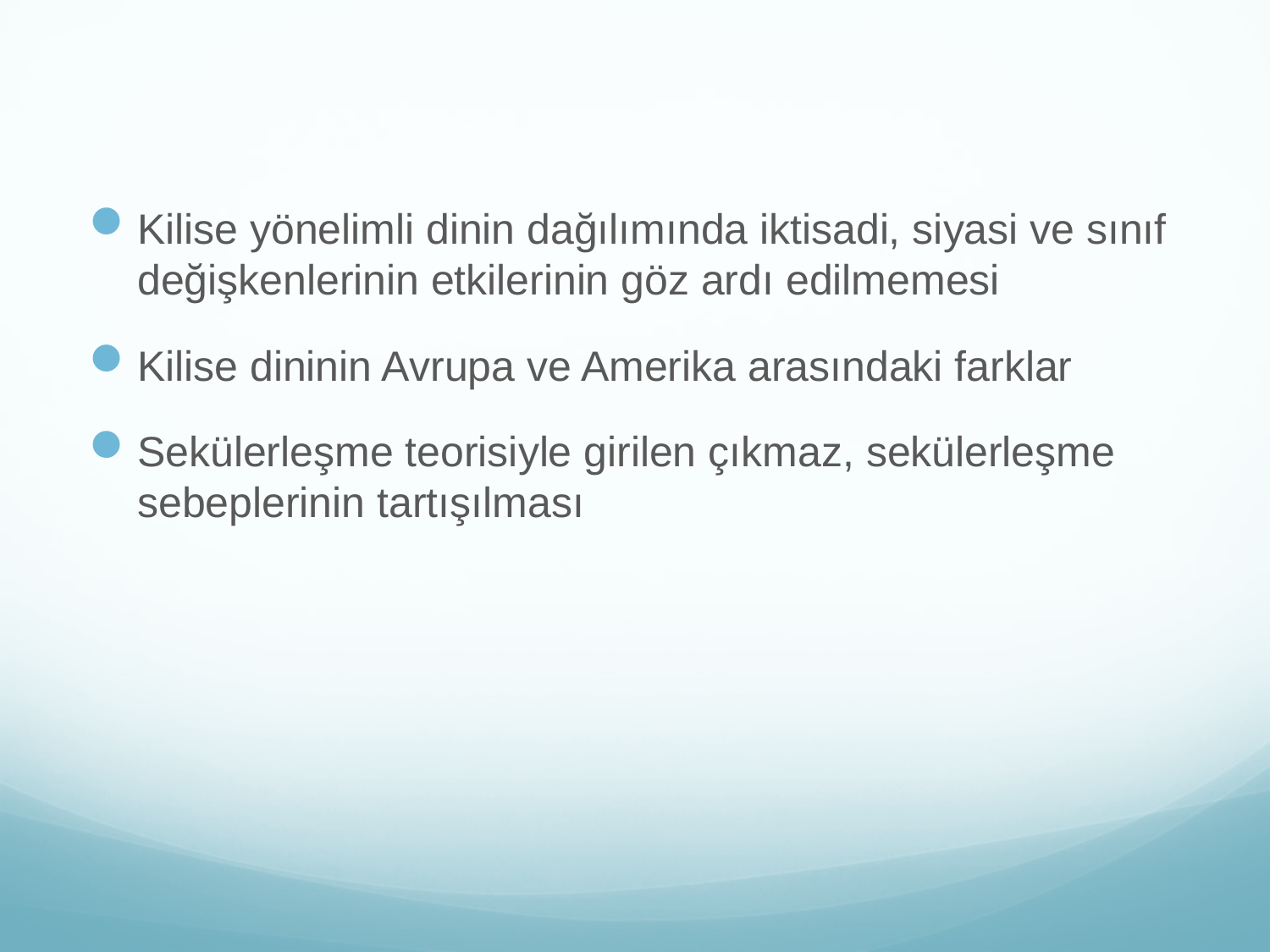

#
Kilise yönelimli dinin dağılımında iktisadi, siyasi ve sınıf değişkenlerinin etkilerinin göz ardı edilmemesi
Kilise dininin Avrupa ve Amerika arasındaki farklar
Sekülerleşme teorisiyle girilen çıkmaz, sekülerleşme sebeplerinin tartışılması